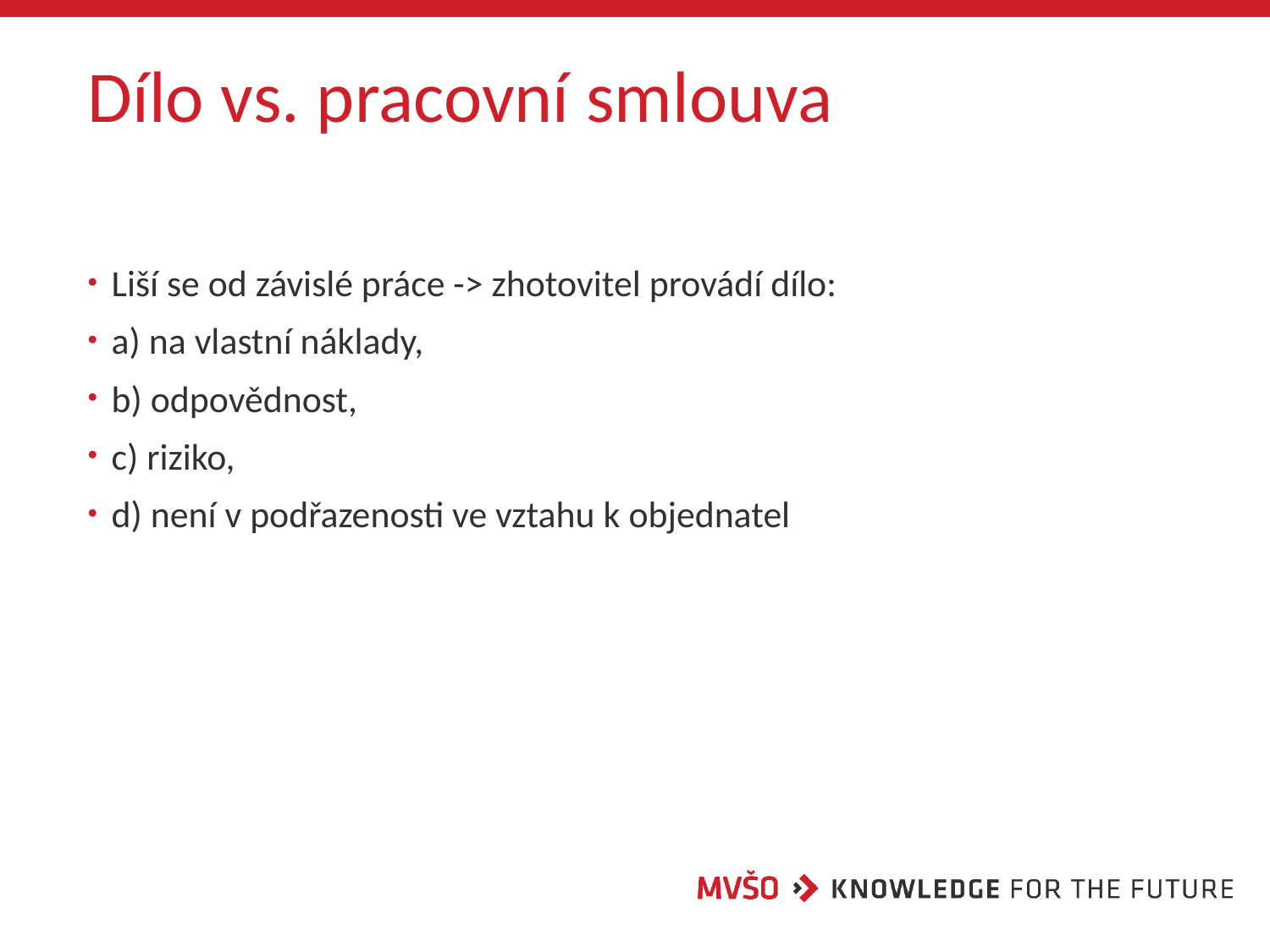

# Dílo vs. pracovní smlouva
Liší se od závislé práce -> zhotovitel provádí dílo:
a) na vlastní náklady,
b) odpovědnost,
c) riziko,
d) není v podřazenosti ve vztahu k objednatel